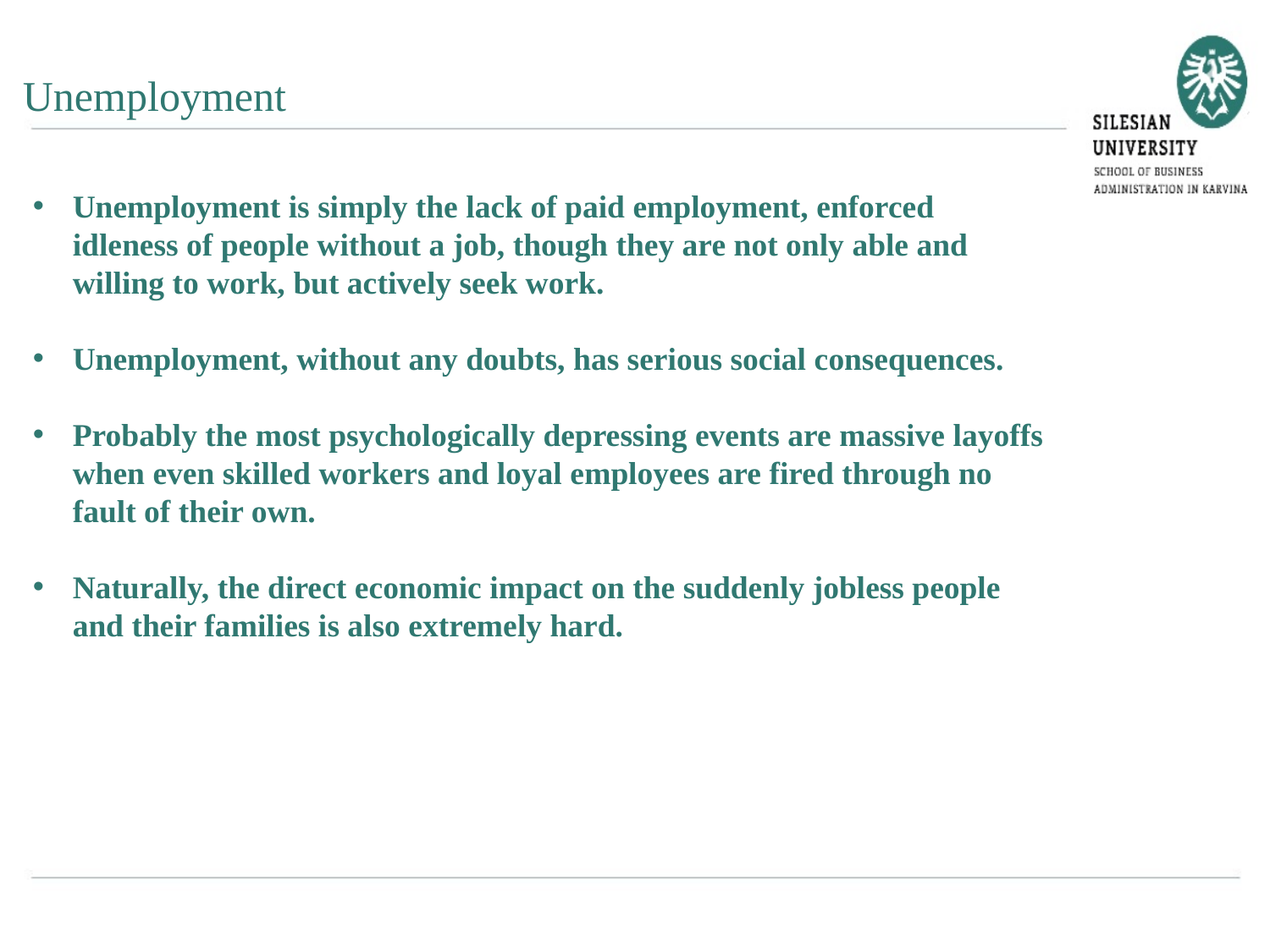

Unemployment
Unemployment is simply the lack of paid employment, enforced idleness of people without a job, though they are not only able and willing to work, but actively seek work.

Unemployment, without any doubts, has serious social consequences.

Probably the most psychologically depressing events are massive layoffs when even skilled workers and loyal employees are fired through no fault of their own.

Naturally, the direct economic impact on the suddenly jobless people and their families is also extremely hard.